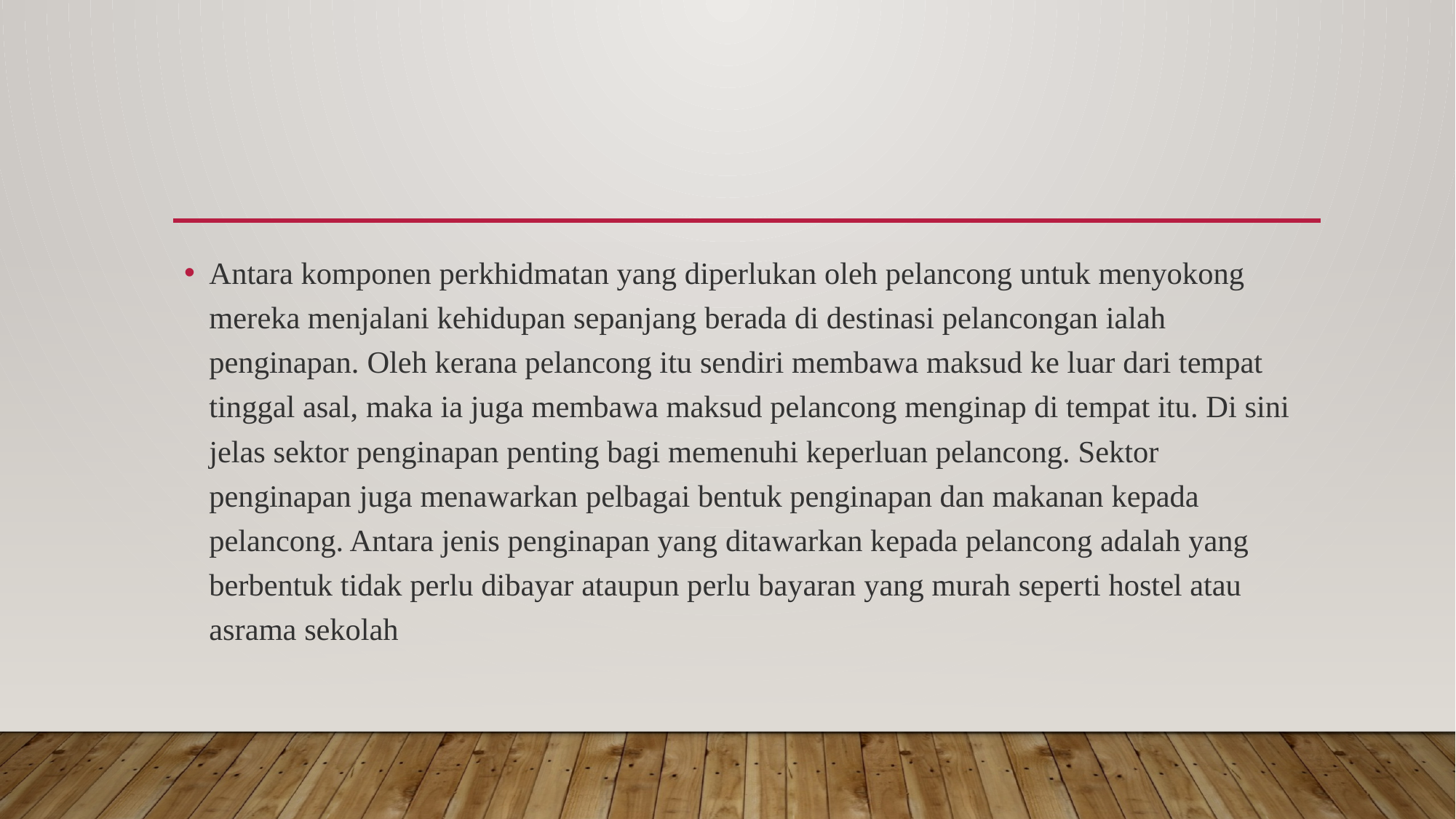

#
Antara komponen perkhidmatan yang diperlukan oleh pelancong untuk menyokong mereka menjalani kehidupan sepanjang berada di destinasi pelancongan ialah penginapan. Oleh kerana pelancong itu sendiri membawa maksud ke luar dari tempat tinggal asal, maka ia juga membawa maksud pelancong menginap di tempat itu. Di sini jelas sektor penginapan penting bagi memenuhi keperluan pelancong. Sektor penginapan juga menawarkan pelbagai bentuk penginapan dan makanan kepada pelancong. Antara jenis penginapan yang ditawarkan kepada pelancong adalah yang berbentuk tidak perlu dibayar ataupun perlu bayaran yang murah seperti hostel atau asrama sekolah